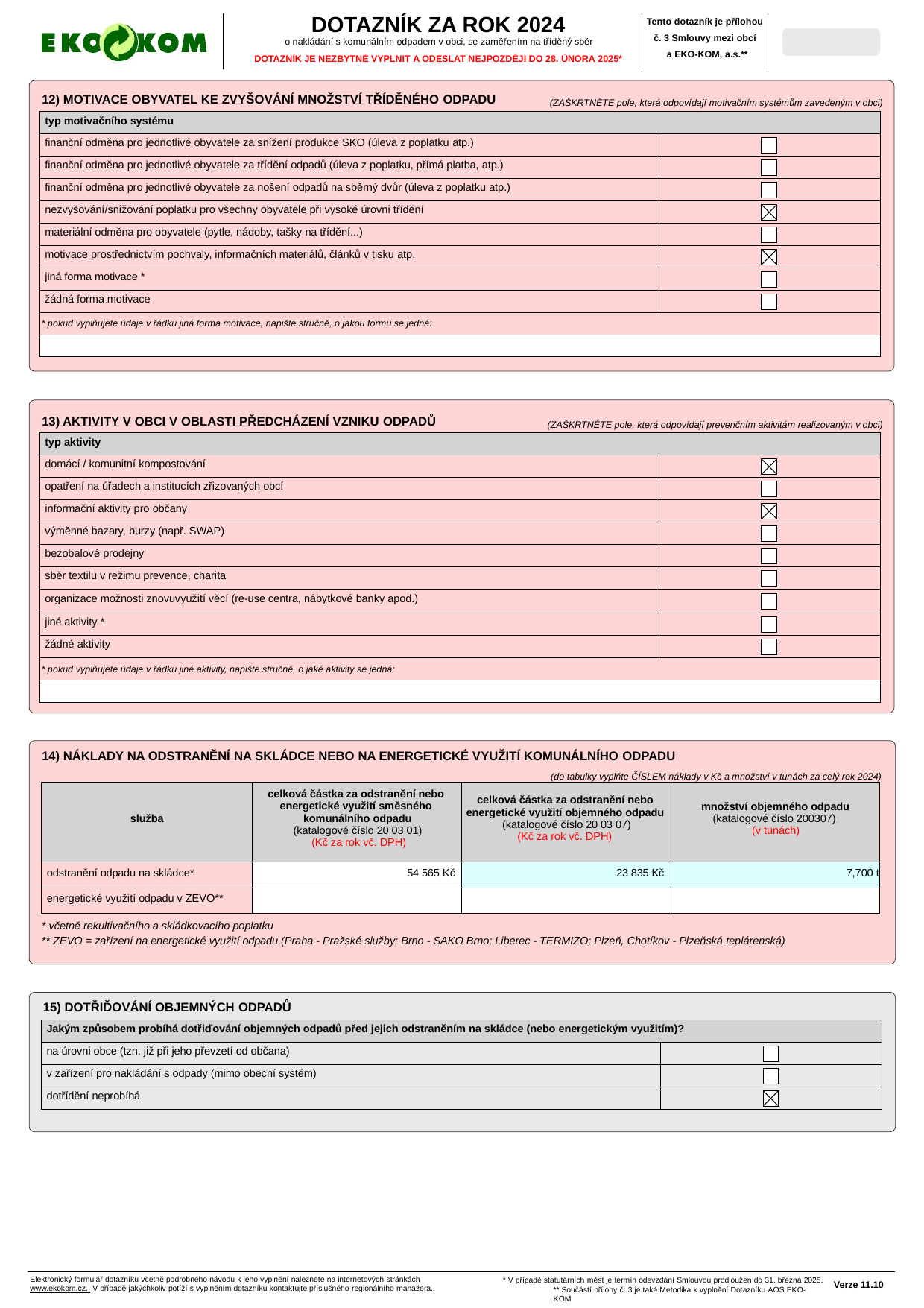

|  | DOTAZNÍK ZA ROK 2024 o nakládání s komunálním odpadem v obci, se zaměřením na tříděný sběr DOTAZNÍK JE NEZBYTNÉ VYPLNIT A ODESLAT NEJPOZDĚJI DO 28. ÚNORA 2025\* | Tento dotazník je přílohou č. 3 Smlouvy mezi obcí a EKO-KOM, a.s.\*\* | Strana 6 z 7 |
| --- | --- | --- | --- |

12) MOTIVACE OBYVATEL KE ZVYŠOVÁNÍ MNOŽSTVÍ TŘÍDĚNÉHO ODPADU
(ZAŠKRTNĚTE pole, která odpovídají motivačním systémům zavedeným v obci)
| typ motivačního systému |  |
| --- | --- |
| finanční odměna pro jednotlivé obyvatele za snížení produkce SKO (úleva z poplatku atp.) |  |
| finanční odměna pro jednotlivé obyvatele za třídění odpadů (úleva z poplatku, přímá platba, atp.) |  |
| finanční odměna pro jednotlivé obyvatele za nošení odpadů na sběrný dvůr (úleva z poplatku atp.) |  |
| nezvyšování/snižování poplatku pro všechny obyvatele při vysoké úrovni třídění |  |
| materiální odměna pro obyvatele (pytle, nádoby, tašky na třídění...) |  |
| motivace prostřednictvím pochvaly, informačních materiálů, článků v tisku atp. |  |
| jiná forma motivace \* |  |
| žádná forma motivace |  |
| \* pokud vyplňujete údaje v řádku jiná forma motivace, napište stručně, o jakou formu se jedná: |  |
|  |  |

13) AKTIVITY V OBCI V OBLASTI PŘEDCHÁZENÍ VZNIKU ODPADŮ
(ZAŠKRTNĚTE pole, která odpovídají prevenčním aktivitám realizovaným v obci)
| typ aktivity |  |
| --- | --- |
| domácí / komunitní kompostování |  |
| opatření na úřadech a institucích zřizovaných obcí |  |
| informační aktivity pro občany |  |
| výměnné bazary, burzy (např. SWAP) |  |
| bezobalové prodejny |  |
| sběr textilu v režimu prevence, charita |  |
| organizace možnosti znovuvyužití věcí (re-use centra, nábytkové banky apod.) |  |
| jiné aktivity \* |  |
| žádné aktivity |  |
| \* pokud vyplňujete údaje v řádku jiné aktivity, napište stručně, o jaké aktivity se jedná: |  |
|  |  |

14) NÁKLADY NA ODSTRANĚNÍ NA SKLÁDCE NEBO NA ENERGETICKÉ VYUŽITÍ KOMUNÁLNÍHO ODPADU
(do tabulky vyplňte ČÍSLEM náklady v Kč a množství v tunách za celý rok 2024)
| služba | celková částka za odstranění nebo energetické využití směsného komunálního odpadu (katalogové číslo 20 03 01) (Kč za rok vč. DPH) | celková částka za odstranění nebo energetické využití objemného odpadu (katalogové číslo 20 03 07) (Kč za rok vč. DPH) | množství objemného odpadu (katalogové číslo 200307) (v tunách) |
| --- | --- | --- | --- |
| odstranění odpadu na skládce\* | 54 565 Kč | 23 835 Kč | 7,700 t |
| energetické využití odpadu v ZEVO\*\* |  |  |  |
* včetně rekultivačního a skládkovacího poplatku
** ZEVO = zařízení na energetické využití odpadu (Praha - Pražské služby; Brno - SAKO Brno; Liberec - TERMIZO; Plzeň, Chotíkov - Plzeňská teplárenská)

15) DOTŘIĎOVÁNÍ OBJEMNÝCH ODPADŮ
| Jakým způsobem probíhá dotřiďování objemných odpadů před jejich odstraněním na skládce (nebo energetickým využitím)? |  |
| --- | --- |
| na úrovni obce (tzn. již při jeho převzetí od občana) |  |
| v zařízení pro nakládání s odpady (mimo obecní systém) |  |
| dotřídění neprobíhá |  |

Elektronický formulář dotazníku včetně podrobného návodu k jeho vyplnění naleznete na internetových stránkách www.ekokom.cz.  V případě jakýchkoliv potíží s vyplněním dotazníku kontaktujte příslušného regionálního manažera.
* V případě statutárních měst je termín odevzdání Smlouvou prodloužen do 31. března 2025.
** Součástí přílohy č. 3 je také Metodika k vyplnění Dotazníku AOS EKO-KOM
Verze 11.10